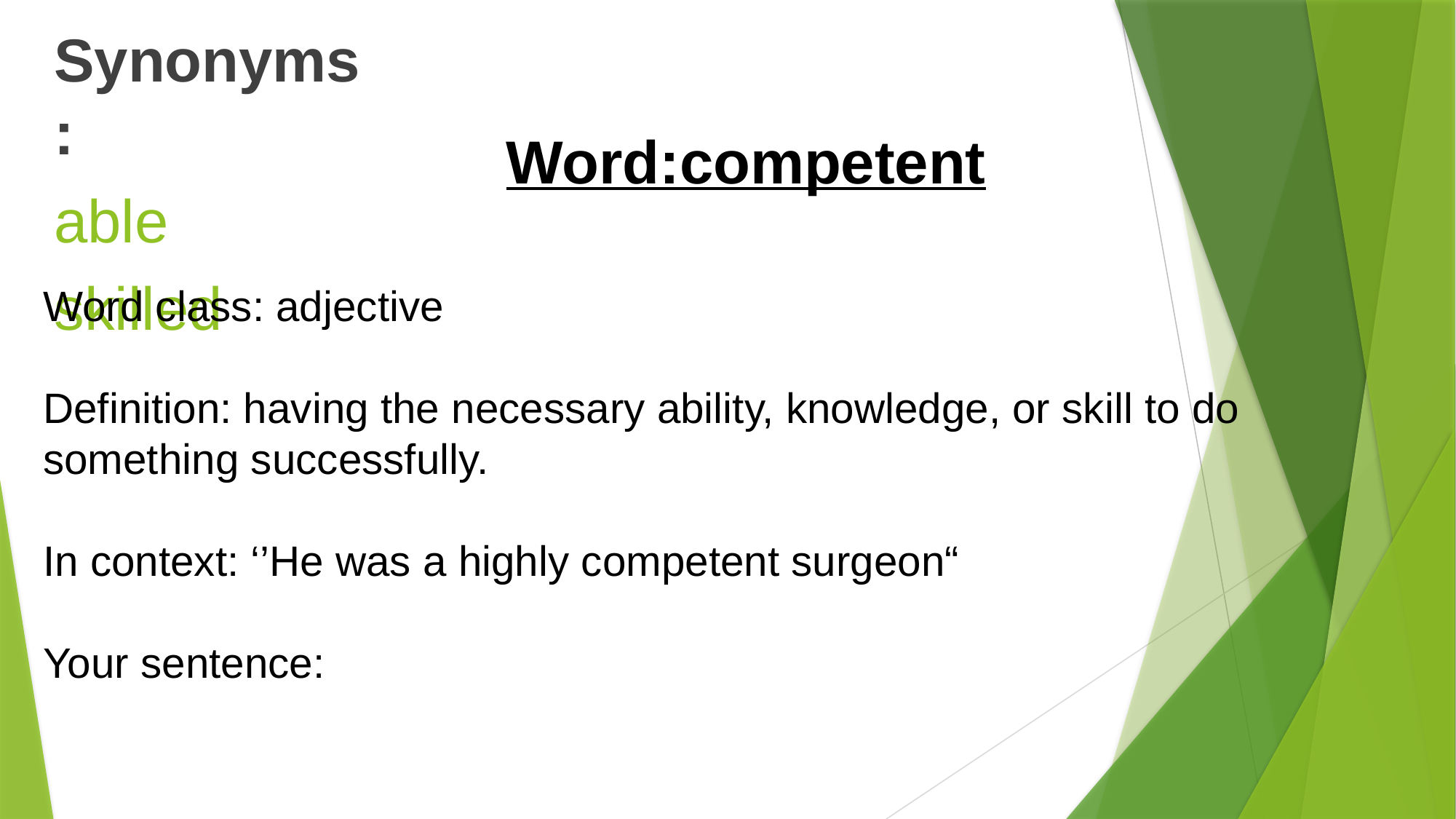

Synonyms:
able
skilled
Word:competent
Word class: adjective

Definition: having the necessary ability, knowledge, or skill to do something successfully.

In context: ‘’He was a highly competent surgeon“

Your sentence: